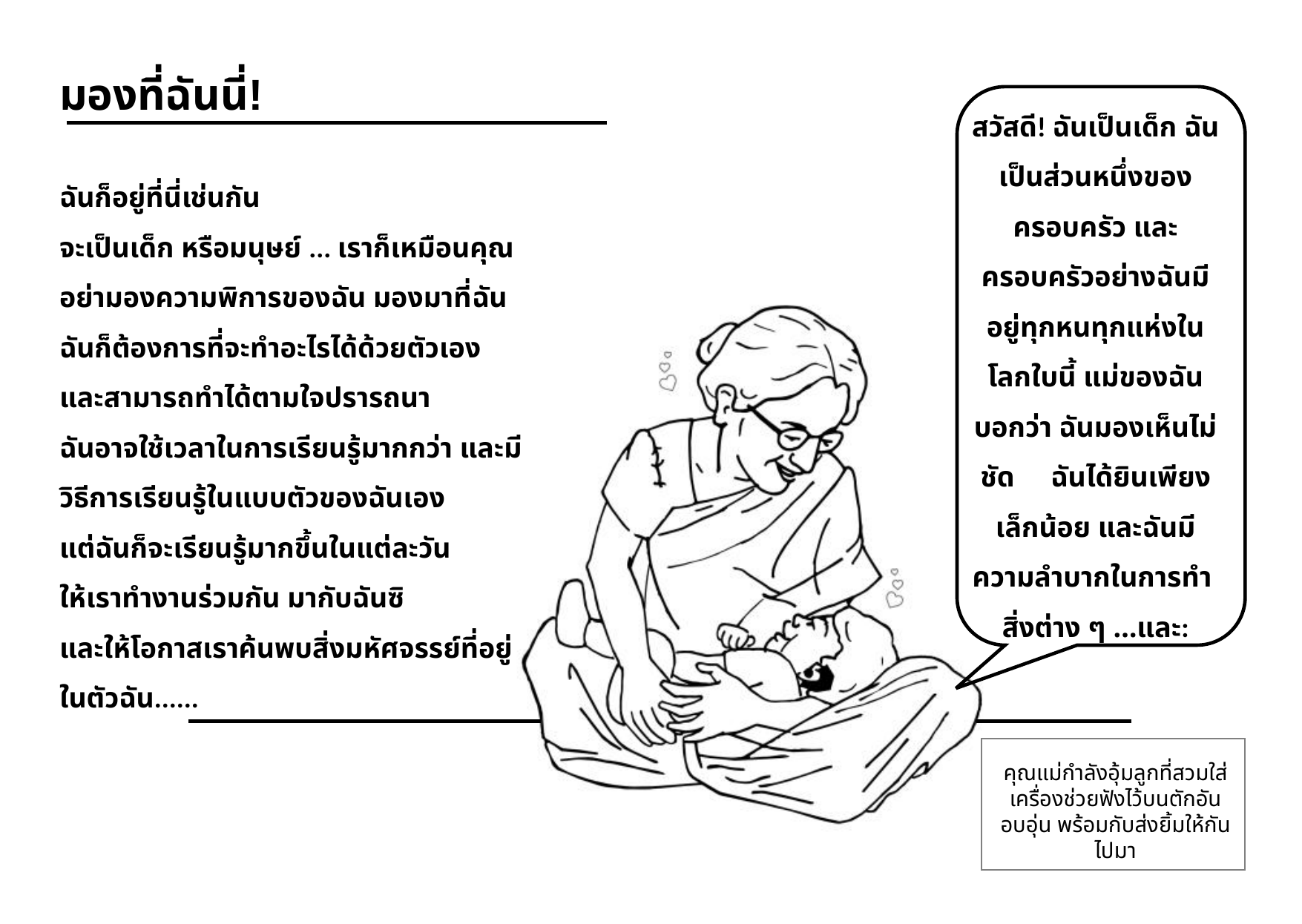

มองที่ฉันนี่!

ฉันก็อยู่ที่นี่เช่นกัน
จะเป็นเด็ก หรือมนุษย์ ... เราก็เหมือนคุณ
อย่ามองความพิการของฉัน มองมาที่ฉัน
ฉันก็ต้องการที่จะทำอะไรได้ด้วยตัวเอง และสามารถทำได้ตามใจปรารถนา
ฉันอาจใช้เวลาในการเรียนรู้มากกว่า และมีวิธีการเรียนรู้ในแบบตัวของฉันเอง
แต่ฉันก็จะเรียนรู้มากขึ้นในแต่ละวัน
ให้เราทำงานร่วมกัน มากับฉันซิ
และให้โอกาสเราค้นพบสิ่งมหัศจรรย์ที่อยู่ในตัวฉัน......
สวัสดี! ฉันเป็นเด็ก ฉันเป็นส่วนหนึ่งของครอบครัว และครอบครัวอย่างฉันมีอยู่ทุกหนทุกแห่งในโลกใบนี้ แม่ของฉันบอกว่า ฉันมองเห็นไม่ชัด     ฉันได้ยินเพียงเล็กน้อย และฉันมีความลำบากในการทำ  สิ่งต่าง ๆ …และ:

คุณแม่กำลังอุ้มลูกที่สวมใส่เครื่องช่วยฟังไว้บนตักอันอบอุ่น พร้อมกับส่งยิ้มให้กันไปมา